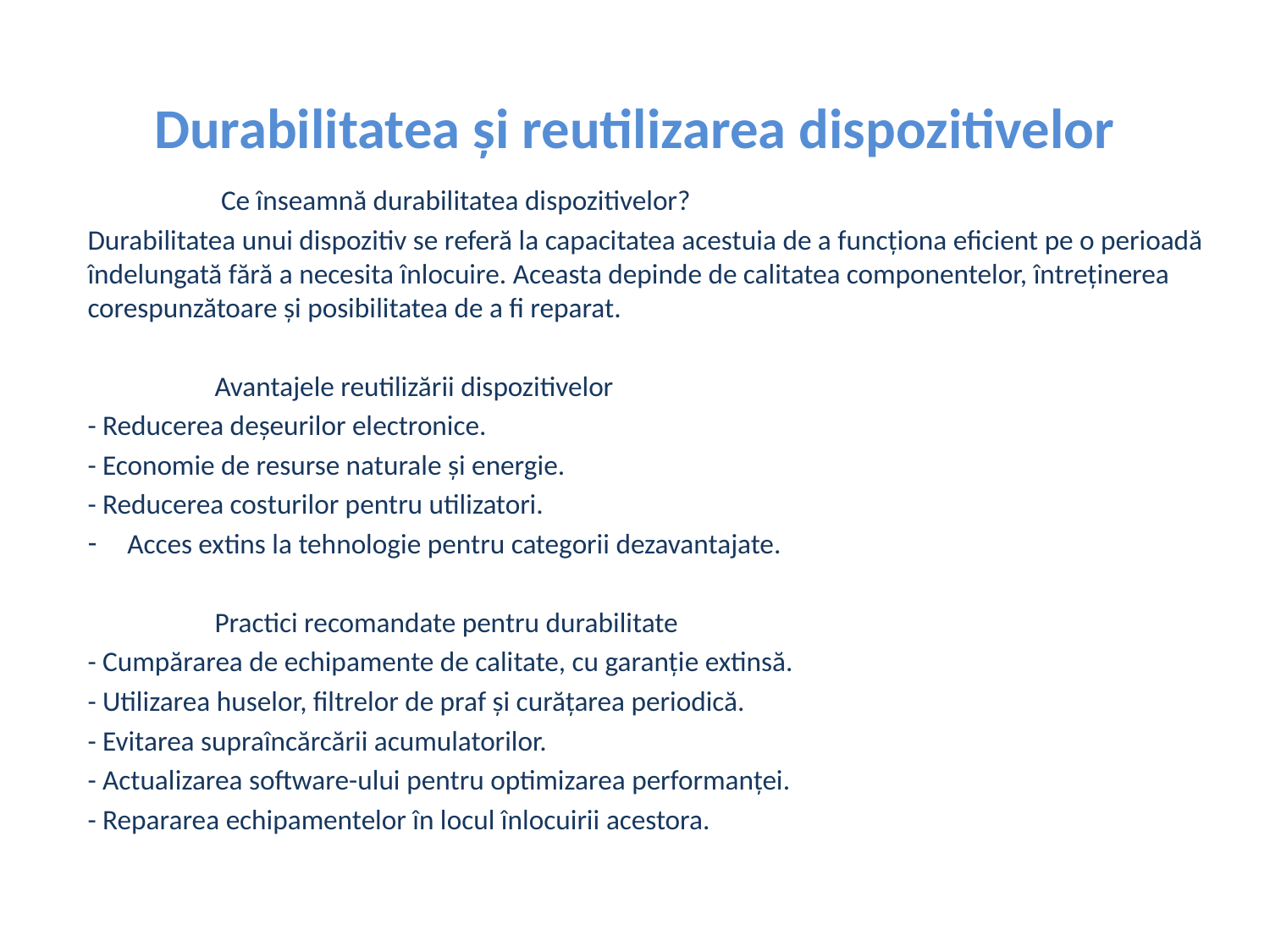

# Durabilitatea și reutilizarea dispozitivelor
	 Ce înseamnă durabilitatea dispozitivelor?
Durabilitatea unui dispozitiv se referă la capacitatea acestuia de a funcționa eficient pe o perioadă îndelungată fără a necesita înlocuire. Aceasta depinde de calitatea componentelor, întreținerea corespunzătoare și posibilitatea de a fi reparat.

	Avantajele reutilizării dispozitivelor
- Reducerea deșeurilor electronice.
- Economie de resurse naturale și energie.
- Reducerea costurilor pentru utilizatori.
Acces extins la tehnologie pentru categorii dezavantajate.

	Practici recomandate pentru durabilitate
- Cumpărarea de echipamente de calitate, cu garanție extinsă.
- Utilizarea huselor, filtrelor de praf și curățarea periodică.
- Evitarea supraîncărcării acumulatorilor.
- Actualizarea software-ului pentru optimizarea performanței.
- Repararea echipamentelor în locul înlocuirii acestora.